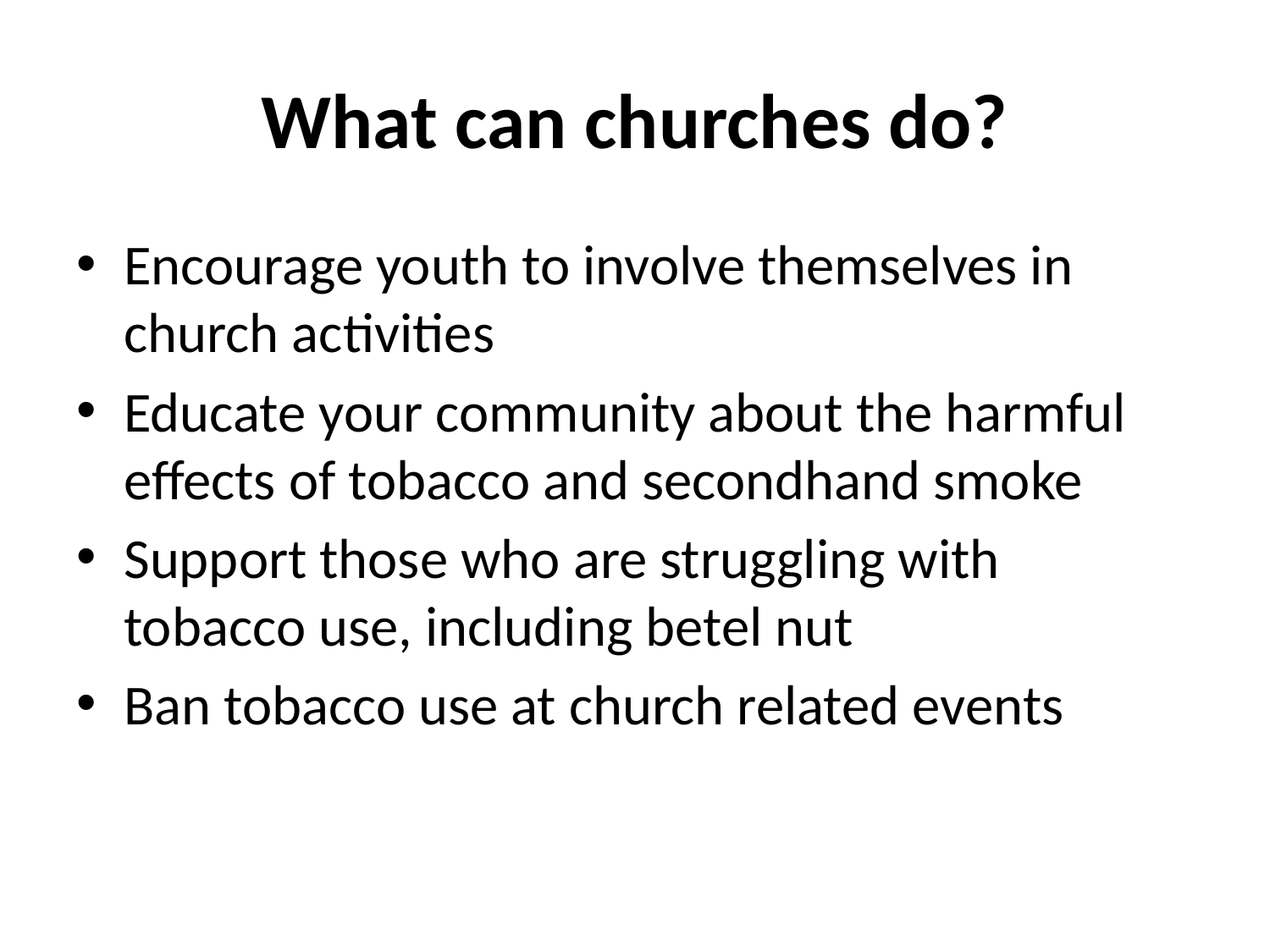

# What can churches do?
Encourage youth to involve themselves in church activities
Educate your community about the harmful effects of tobacco and secondhand smoke
Support those who are struggling with tobacco use, including betel nut
Ban tobacco use at church related events